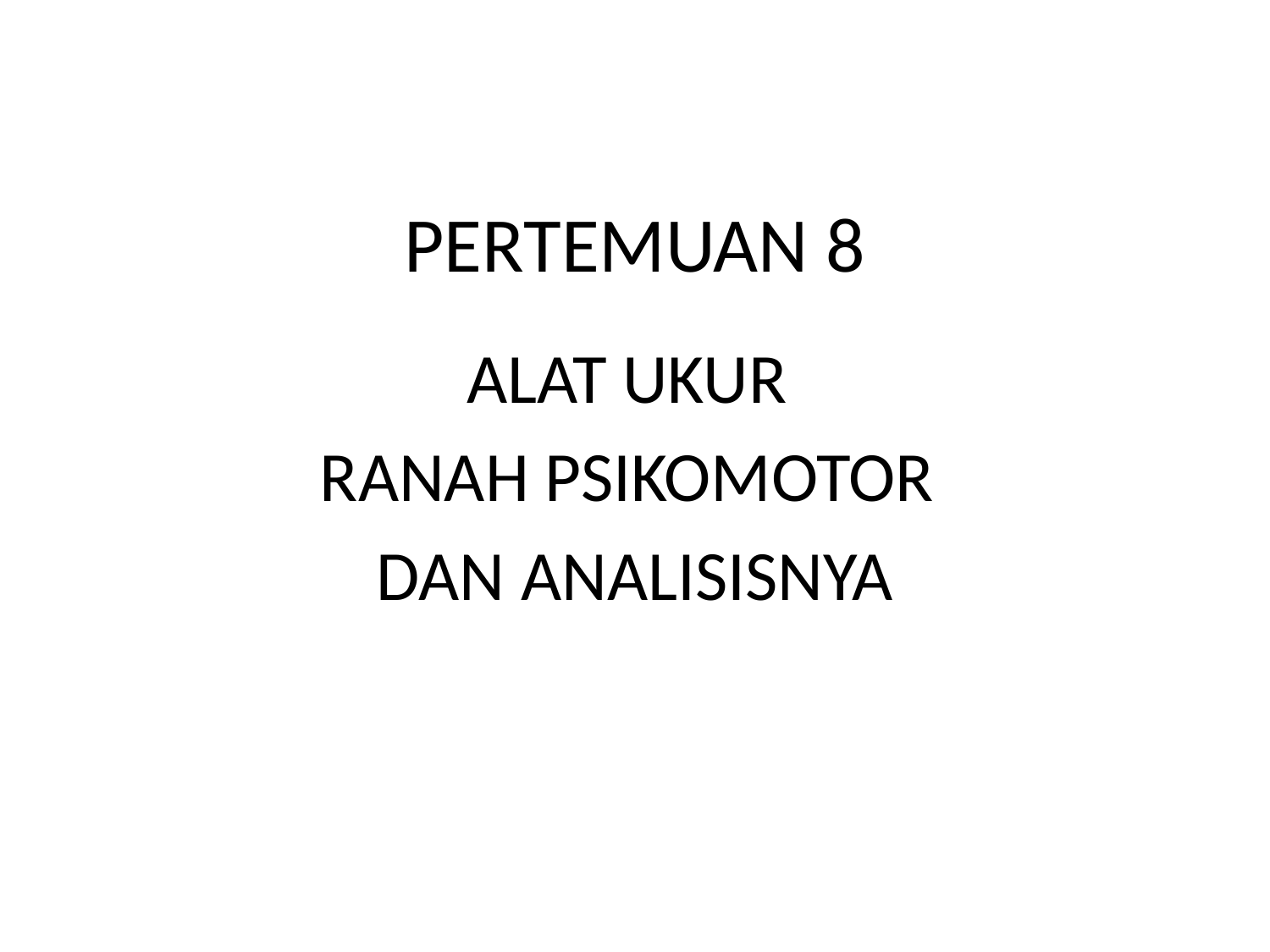

# PERTEMUAN 8
ALAT UKUR
RANAH PSIKOMOTOR
DAN ANALISISNYA